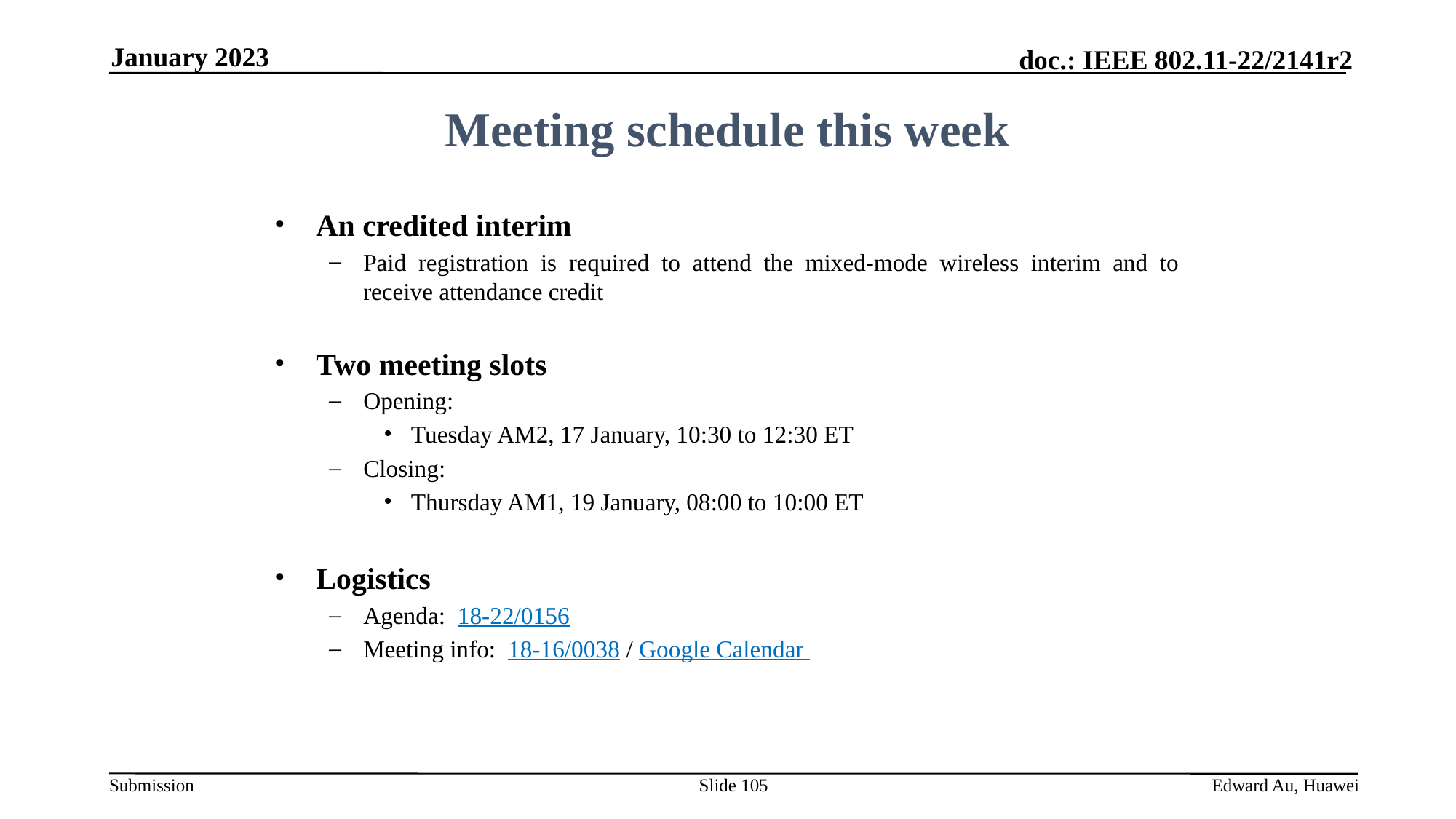

January 2023
Meeting schedule this week
An credited interim
Paid registration is required to attend the mixed-mode wireless interim and to receive attendance credit

Two meeting slots
Opening:
Tuesday AM2, 17 January, 10:30 to 12:30 ET
Closing:
Thursday AM1, 19 January, 08:00 to 10:00 ET

Logistics
Agenda:  18-22/0156
Meeting info:  18-16/0038 / Google Calendar

Slide 105
Edward Au, Huawei